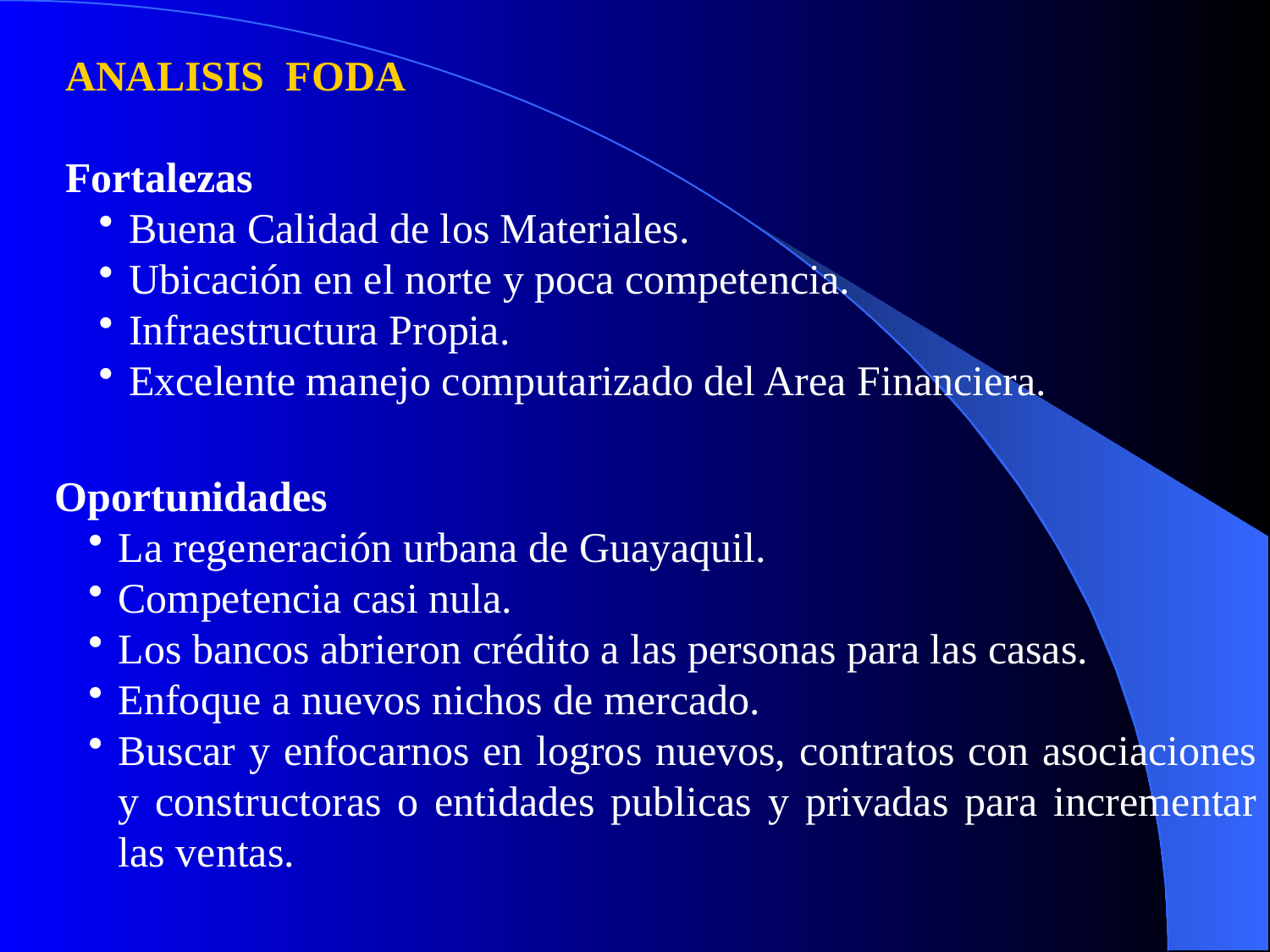

ANALISIS  FODA

Fortalezas
Buena Calidad de los Materiales.
Ubicación en el norte y poca competencia.
Infraestructura Propia.
Excelente manejo computarizado del Area Financiera.

Oportunidades
La regeneración urbana de Guayaquil.
Competencia casi nula.
Los bancos abrieron crédito a las personas para las casas.
Enfoque a nuevos nichos de mercado.
Buscar y enfocarnos en logros nuevos, contratos con asociaciones y constructoras o entidades publicas y privadas para incrementar las ventas.